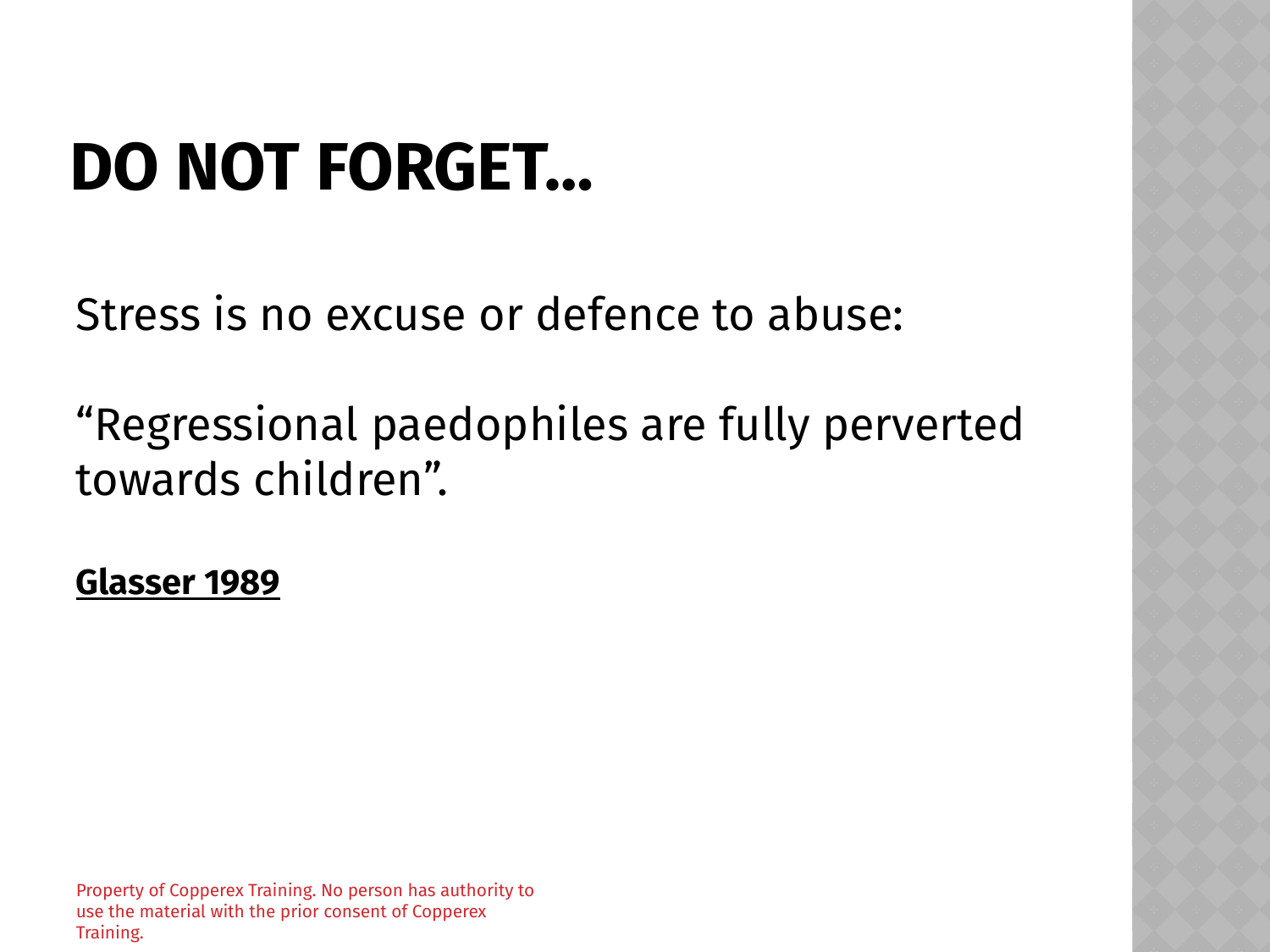

# Do not forget…

Stress is no excuse or defence to abuse:

“Regressional paedophiles are fully perverted towards children”.

Glasser 1989

Property of Copperex Training. No person has authority to use the material with the prior consent of Copperex Training.